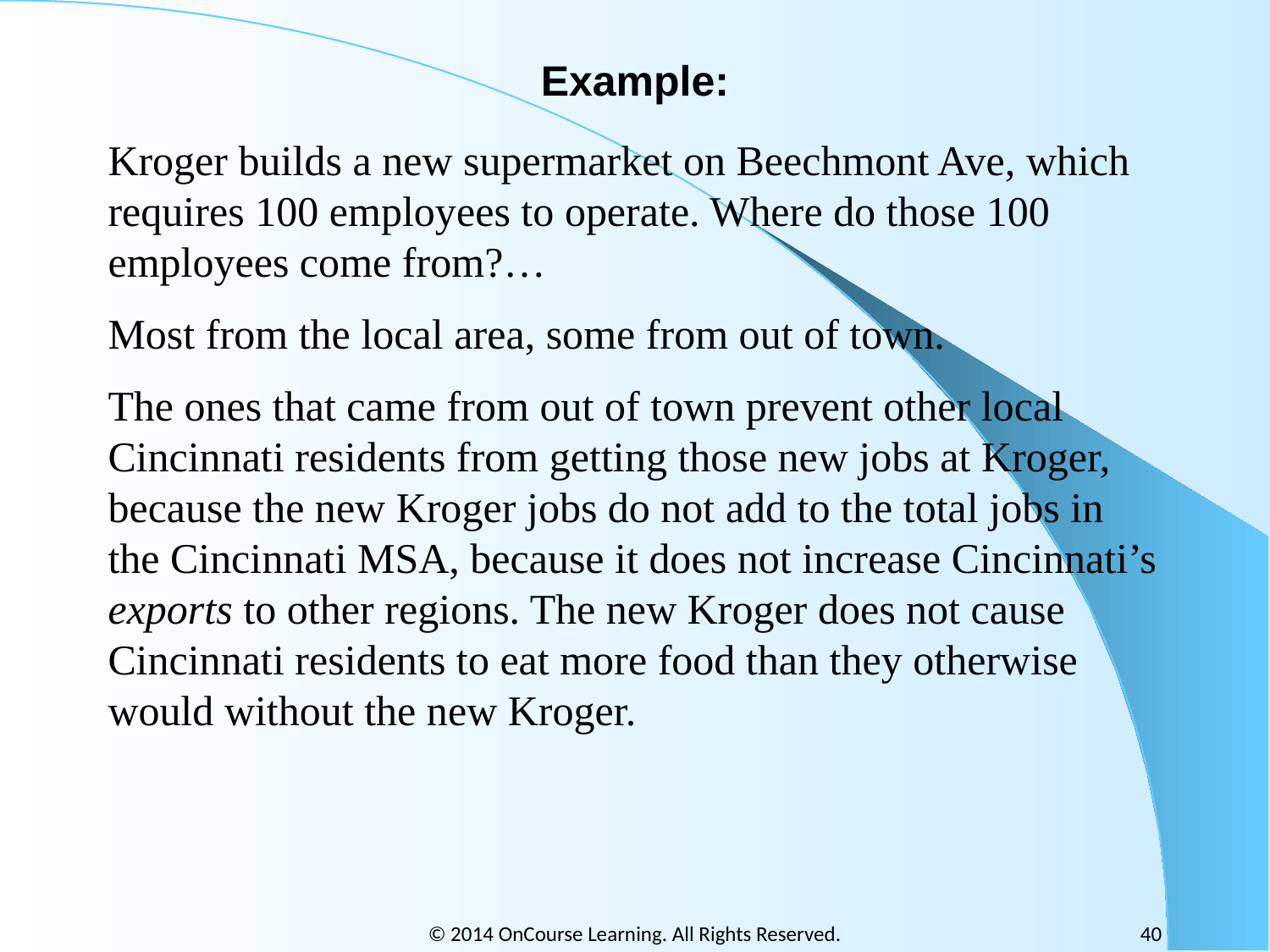

# Example:
Kroger builds a new supermarket on Beechmont Ave, which requires 100 employees to operate. Where do those 100 employees come from?…
Most from the local area, some from out of town.
The ones that came from out of town prevent other local Cincinnati residents from getting those new jobs at Kroger, because the new Kroger jobs do not add to the total jobs in the Cincinnati MSA, because it does not increase Cincinnati’s exports to other regions. The new Kroger does not cause Cincinnati residents to eat more food than they otherwise would without the new Kroger.
© 2014 OnCourse Learning. All Rights Reserved.
40